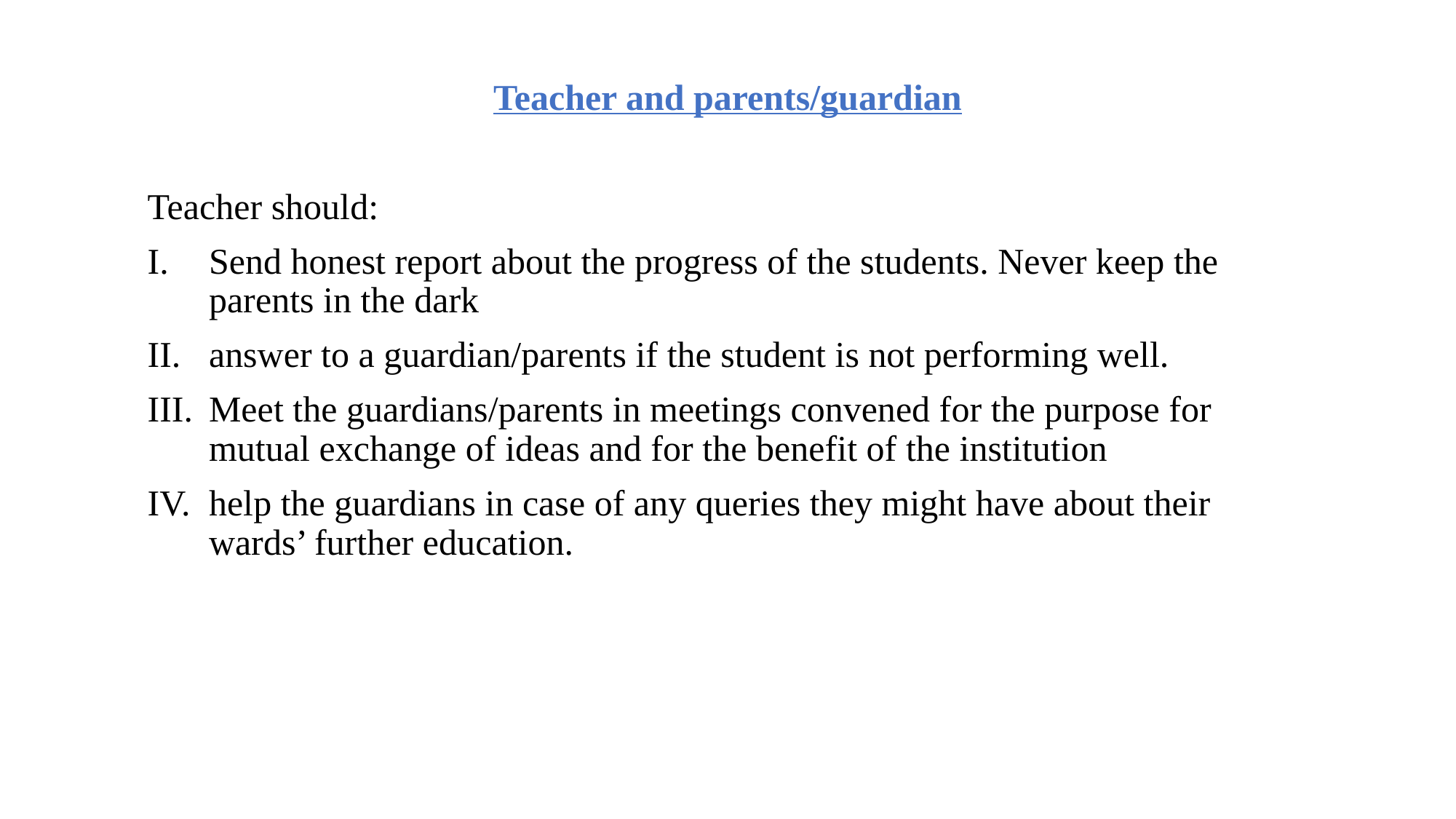

Teacher and parents/guardian

Teacher should:
Send honest report about the progress of the students. Never keep the parents in the dark
answer to a guardian/parents if the student is not performing well.
Meet the guardians/parents in meetings convened for the purpose for mutual exchange of ideas and for the benefit of the institution
help the guardians in case of any queries they might have about their wards’ further education.